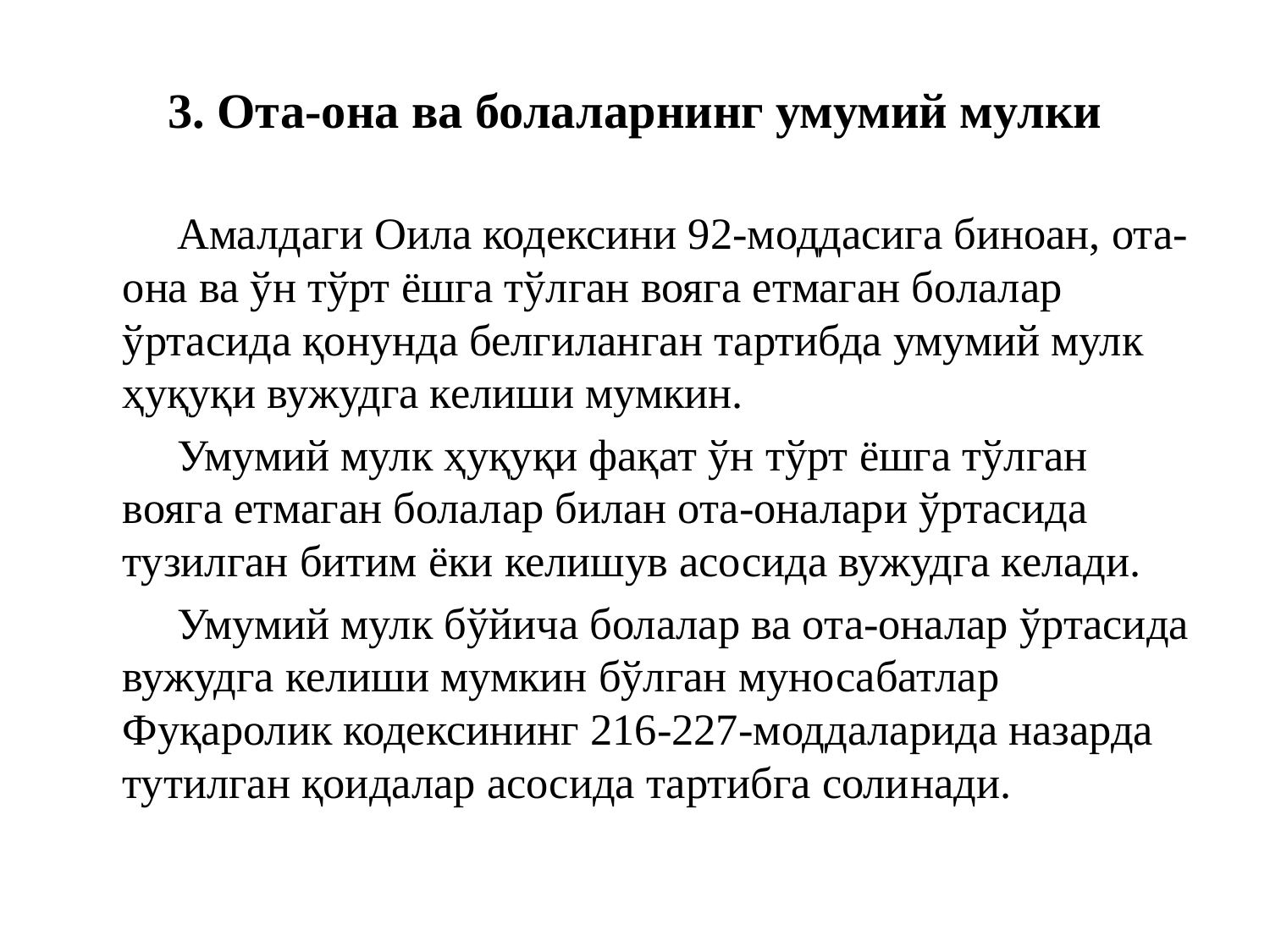

# 3. Ота-она ва болаларнинг умумий мулки
         Амалдаги Оила кодексини 92-моддасига биноан, ота-она ва ўн тўрт ёшга тўлган вояга етмаган болалар ўртасида қонунда белгилан­ган тартибда умумий мулк ҳуқуқи вужудга келиши мумкин.
         Умумий мулк ҳуқуқи фақат ўн тўрт ёшга тўлган вояга етмаган болалар билан ота-оналари ўртасида тузилган битим ёки келишув асосида вужудга келади.
         Умумий мулк бўйича болалар ва ота-оналар ўртасида вужудга келиши мумкин бўлган муносабатлар Фуқаролик кодексининг 216-227-моддаларида назарда тутилган қоидалар асосида тартибга соли­нади.